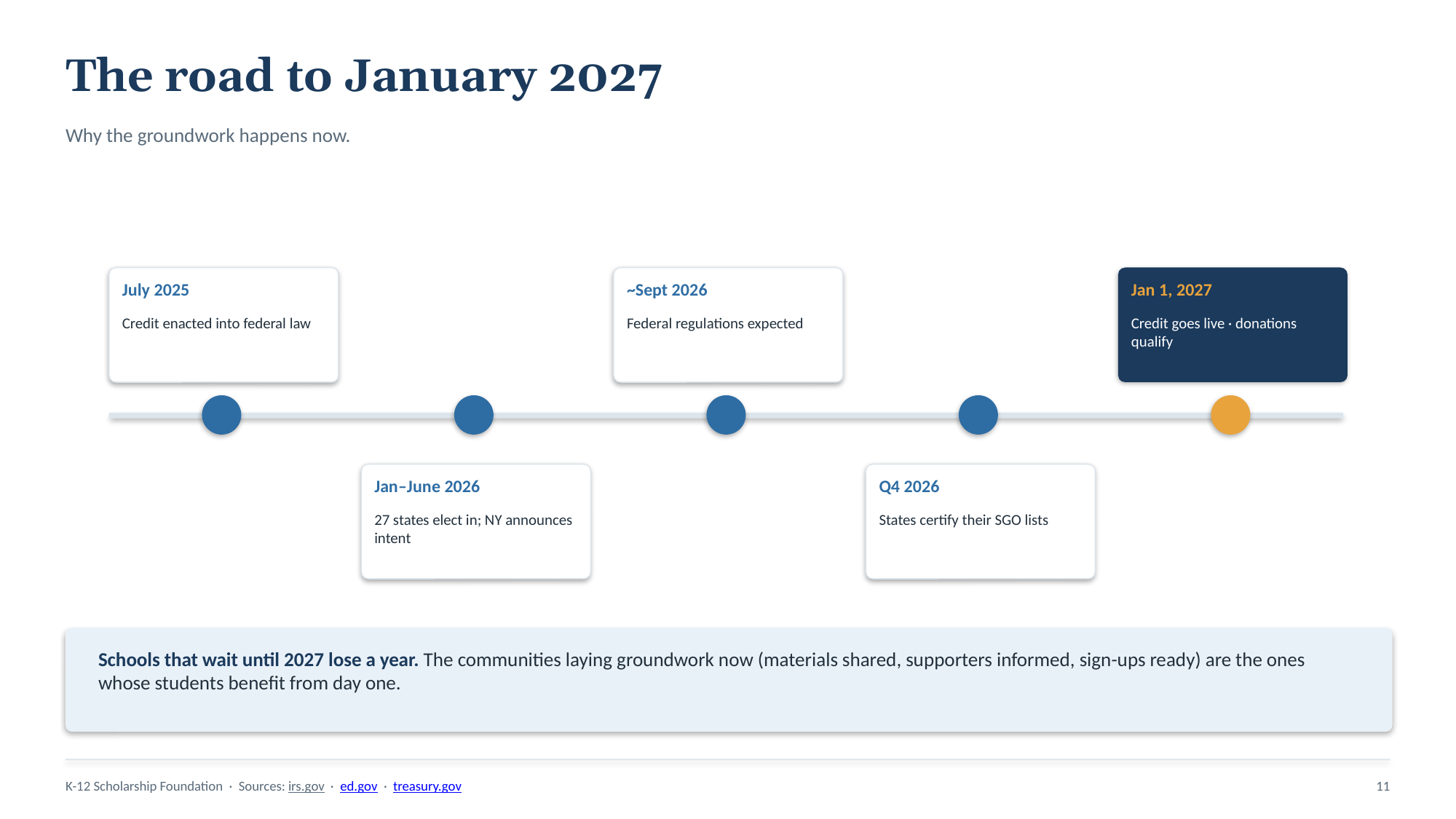

The road to January 2027
Why the groundwork happens now.

July 2025
~Sept 2026
Jan 1, 2027
Credit enacted into federal law
Federal regulations expected
Credit goes live · donations qualify

Jan–June 2026
Q4 2026
27 states elect in; NY announces intent
States certify their SGO lists

Schools that wait until 2027 lose a year. The communities laying groundwork now (materials shared, supporters informed, sign-ups ready) are the ones whose students benefit from day one.

K-12 Scholarship Foundation  ·  Sources: irs.gov  ·  ed.gov  ·  treasury.gov
11